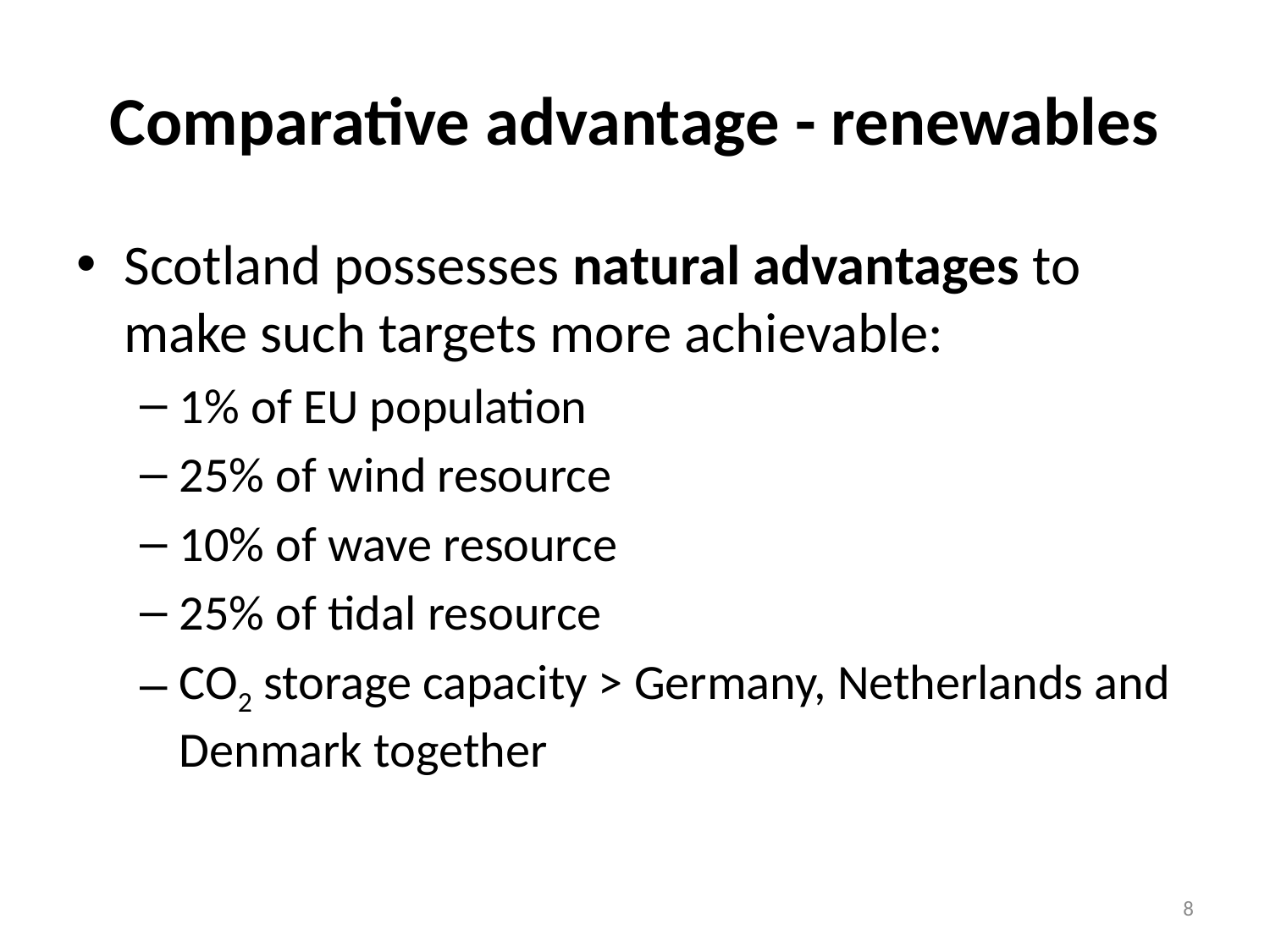

# Comparative advantage - renewables
Scotland possesses natural advantages to make such targets more achievable:
1% of EU population
25% of wind resource
10% of wave resource
25% of tidal resource
CO2 storage capacity > Germany, Netherlands and Denmark together
8